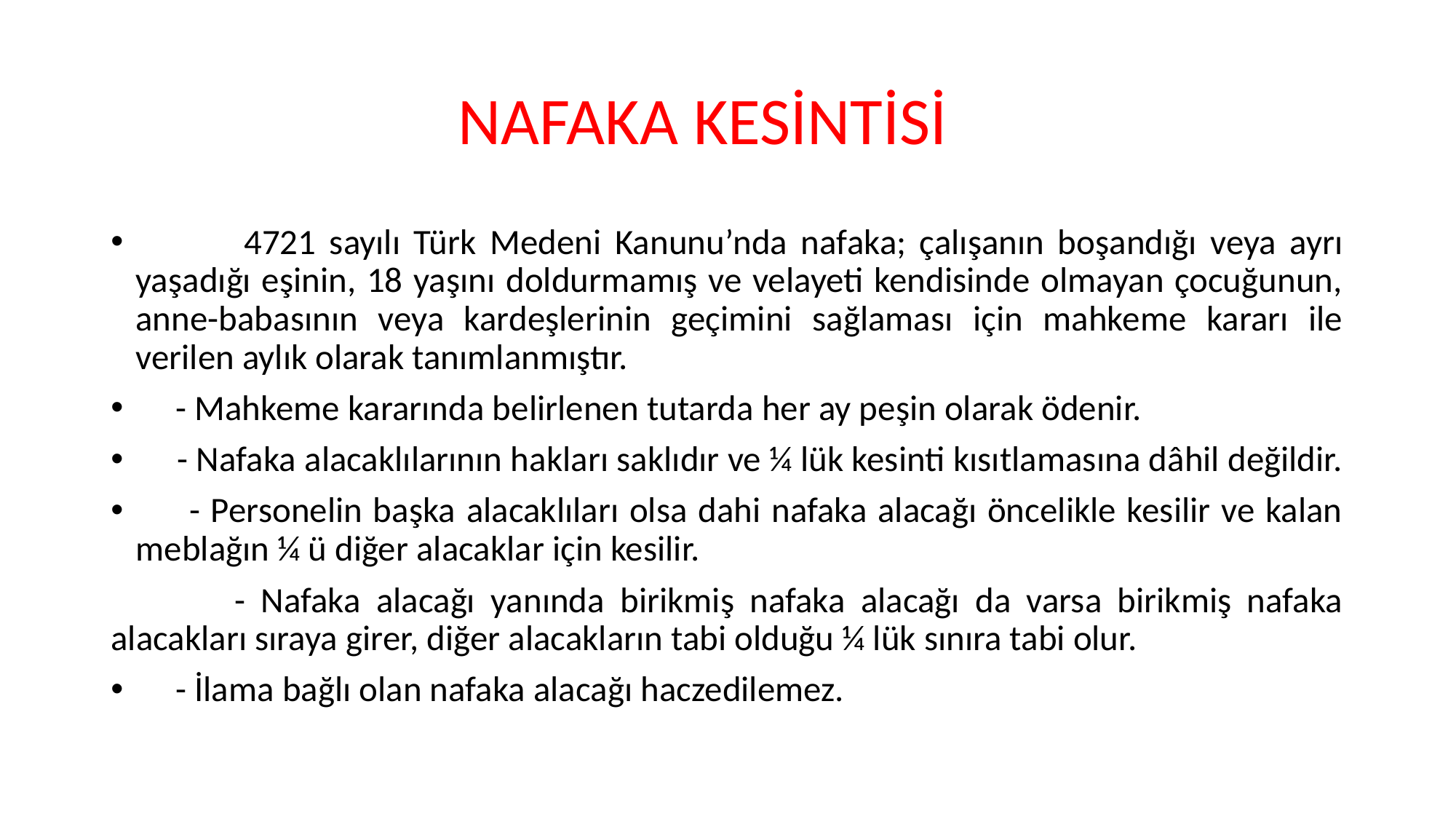

# NAFAKA KESİNTİSİ
        4721 sayılı Türk Medeni Kanunu’nda nafaka; çalışanın boşandığı veya ayrı yaşadığı eşinin, 18 yaşını doldurmamış ve velayeti kendisinde olmayan çocuğunun, anne-babasının veya kardeşlerinin geçimini sağlaması için mahkeme kararı ile verilen aylık olarak tanımlanmıştır.
     - Mahkeme kararında belirlenen tutarda her ay peşin olarak ödenir.
     - Nafaka alacaklılarının hakları saklıdır ve ¼ lük kesinti kısıtlamasına dâhil değildir.
     - Personelin başka alacaklıları olsa dahi nafaka alacağı öncelikle kesilir ve kalan meblağın ¼ ü diğer alacaklar için kesilir.
        - Nafaka alacağı yanında birikmiş nafaka alacağı da varsa birikmiş nafaka alacakları sıraya girer, diğer alacakların tabi olduğu ¼ lük sınıra tabi olur.
     - İlama bağlı olan nafaka alacağı haczedilemez.